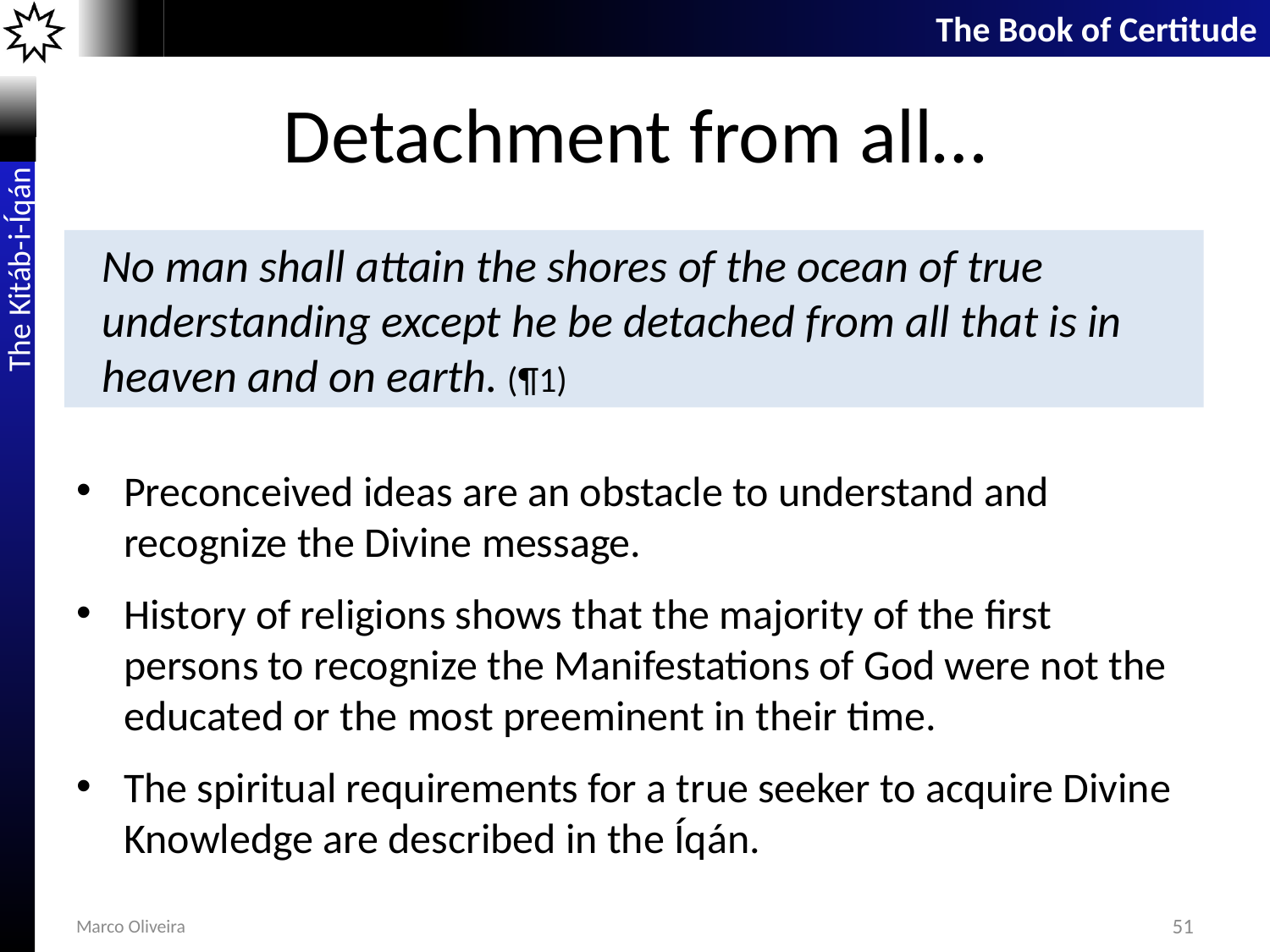

# Detachment from all…
No man shall attain the shores of the ocean of true understanding except he be detached from all that is in heaven and on earth. (¶1)
Preconceived ideas are an obstacle to understand and recognize the Divine message.
History of religions shows that the majority of the first persons to recognize the Manifestations of God were not the educated or the most preeminent in their time.
The spiritual requirements for a true seeker to acquire Divine Knowledge are described in the Íqán.
Marco Oliveira
51